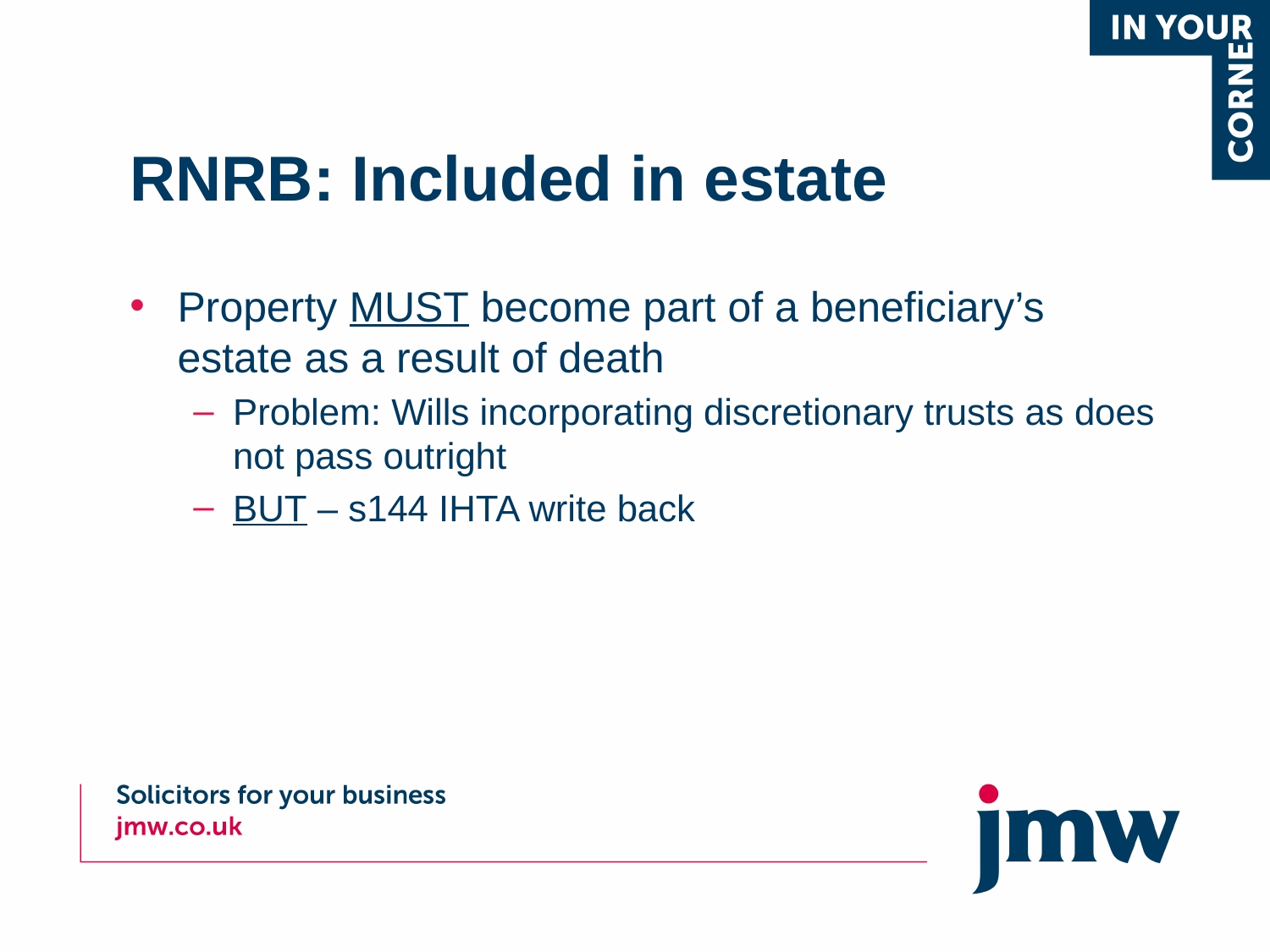

# RNRB: Included in estate

Property MUST become part of a beneficiary’s estate as a result of death
Problem: Wills incorporating discretionary trusts as does not pass outright
BUT – s144 IHTA write back